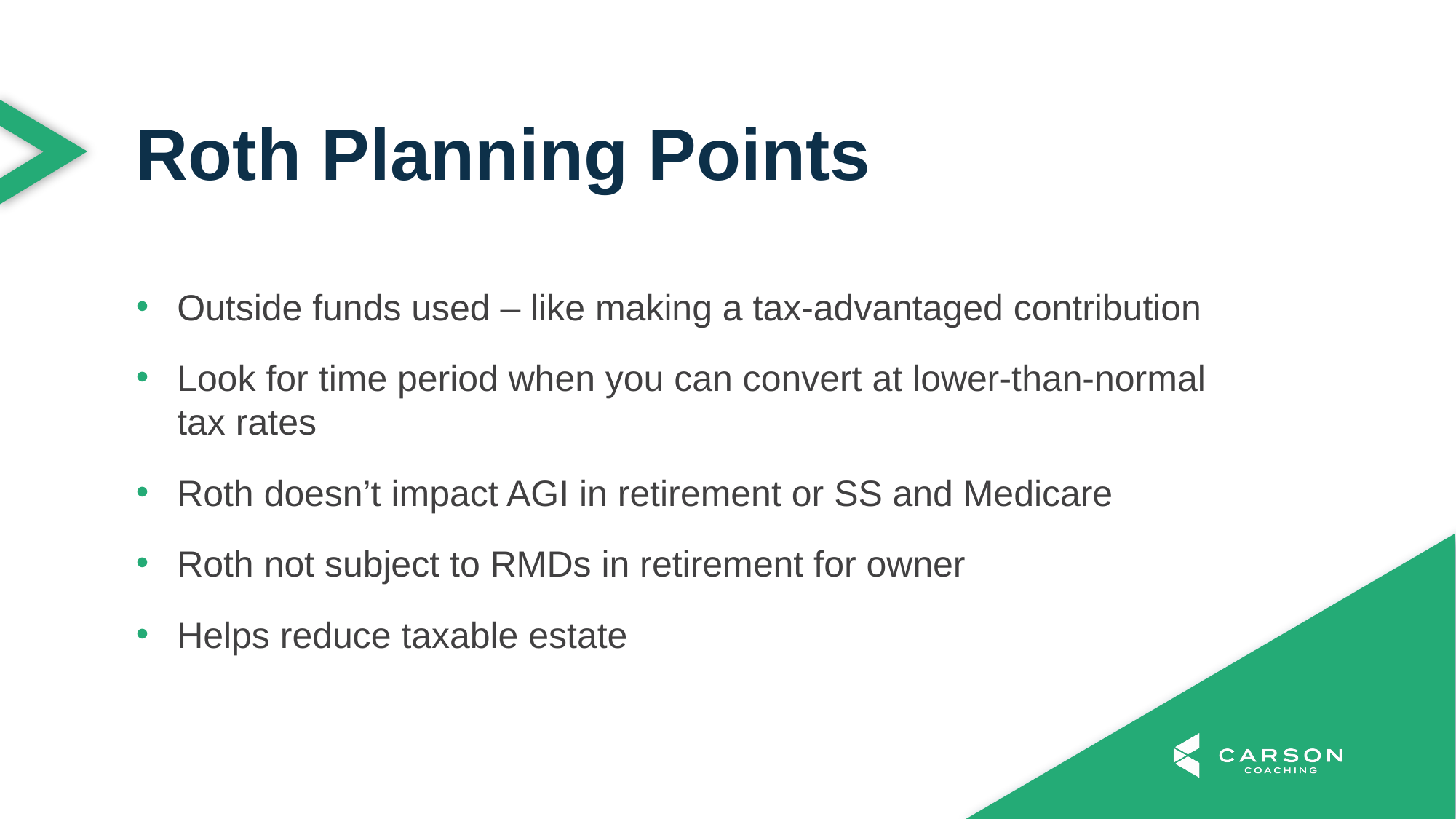

Roth Planning Points
Outside funds used – like making a tax-advantaged contribution
Look for time period when you can convert at lower-than-normal tax rates
Roth doesn’t impact AGI in retirement or SS and Medicare
Roth not subject to RMDs in retirement for owner
Helps reduce taxable estate